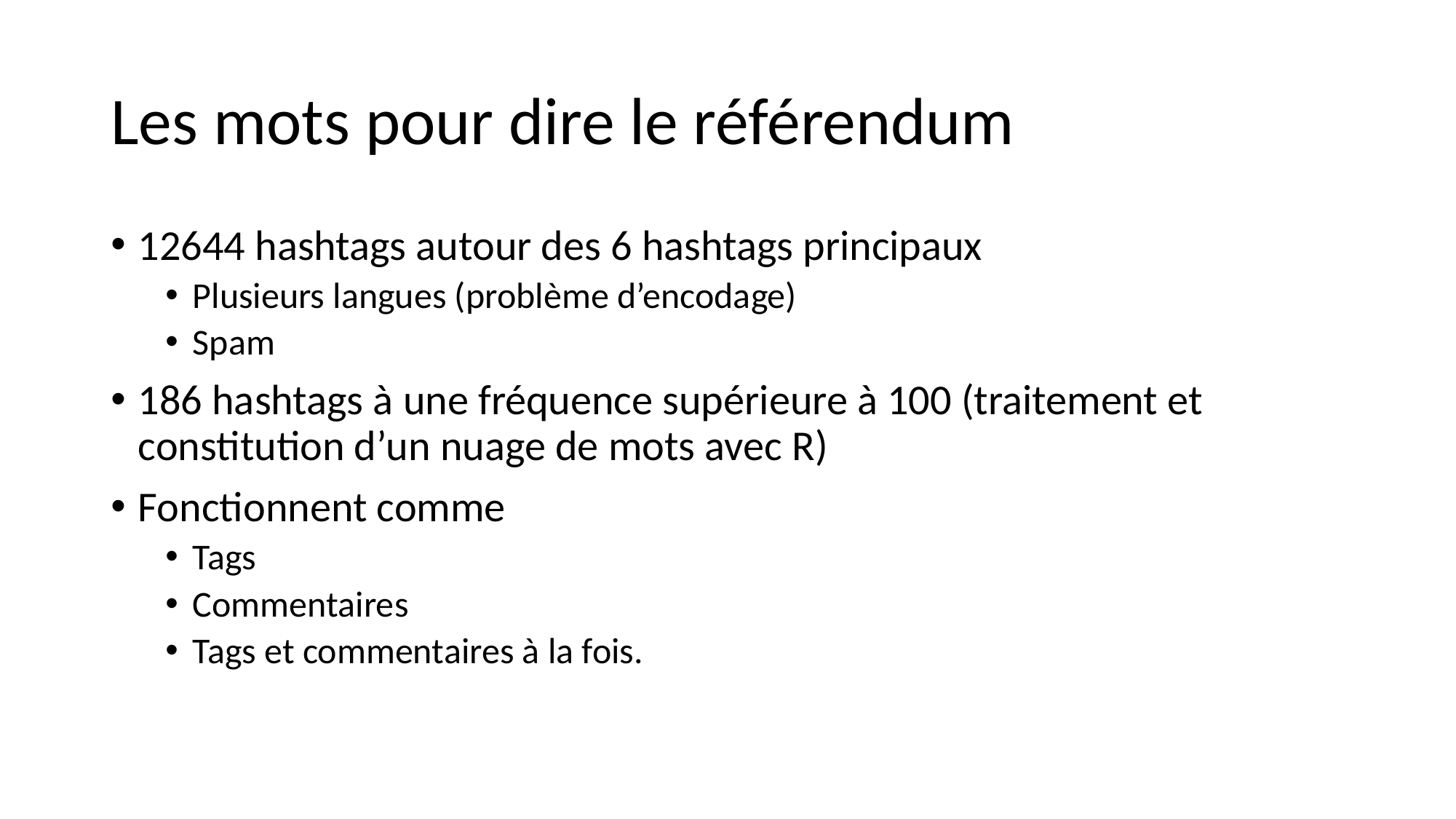

# Les mots pour dire le référendum
12644 hashtags autour des 6 hashtags principaux
Plusieurs langues (problème d’encodage)
Spam
186 hashtags à une fréquence supérieure à 100 (traitement et constitution d’un nuage de mots avec R)
Fonctionnent comme
Tags
Commentaires
Tags et commentaires à la fois.